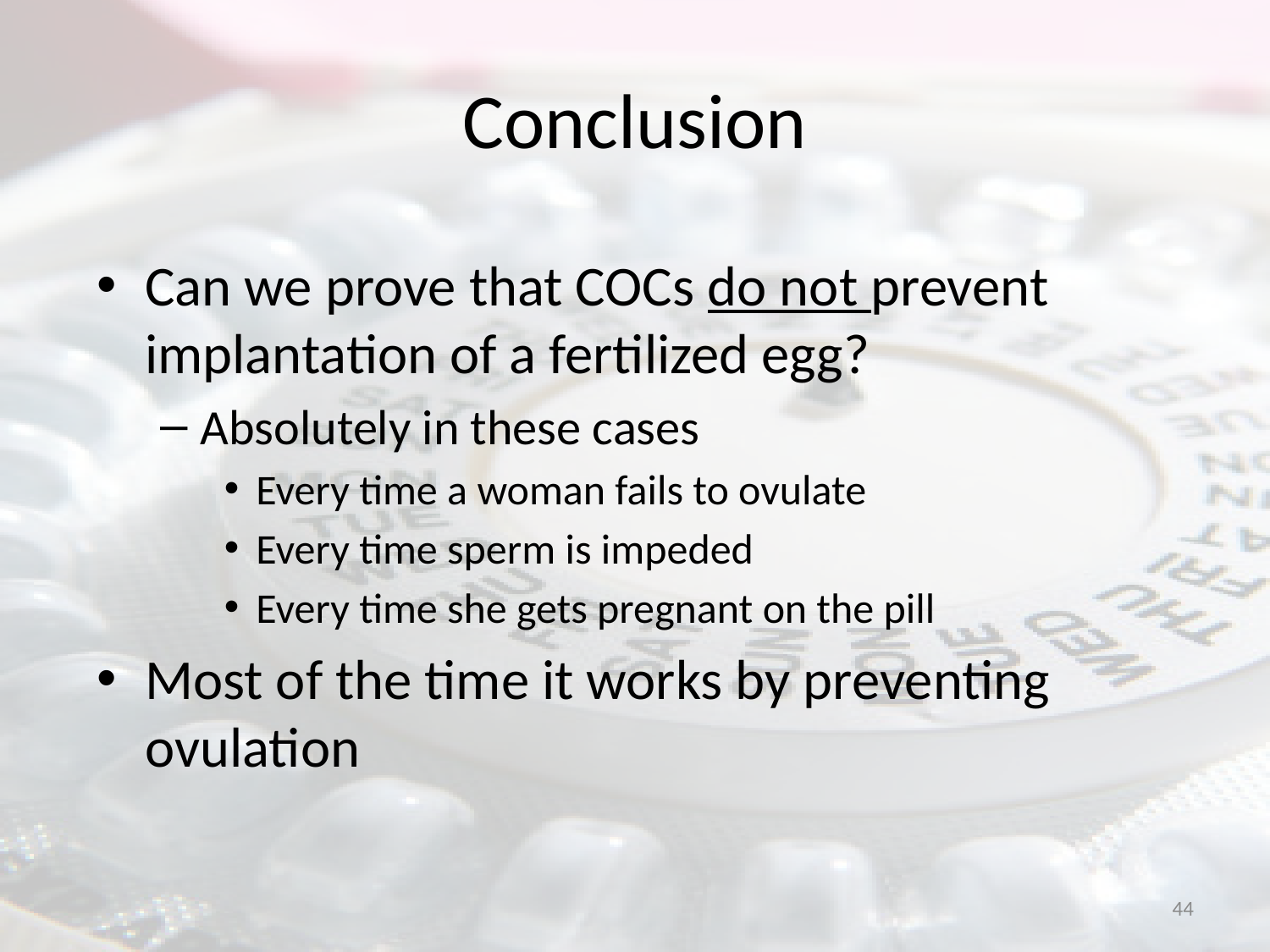

# Conclusion
Can we prove that COCs do not prevent implantation of a fertilized egg?
Absolutely in these cases
Every time a woman fails to ovulate
Every time sperm is impeded
Every time she gets pregnant on the pill
Most of the time it works by preventing ovulation
44